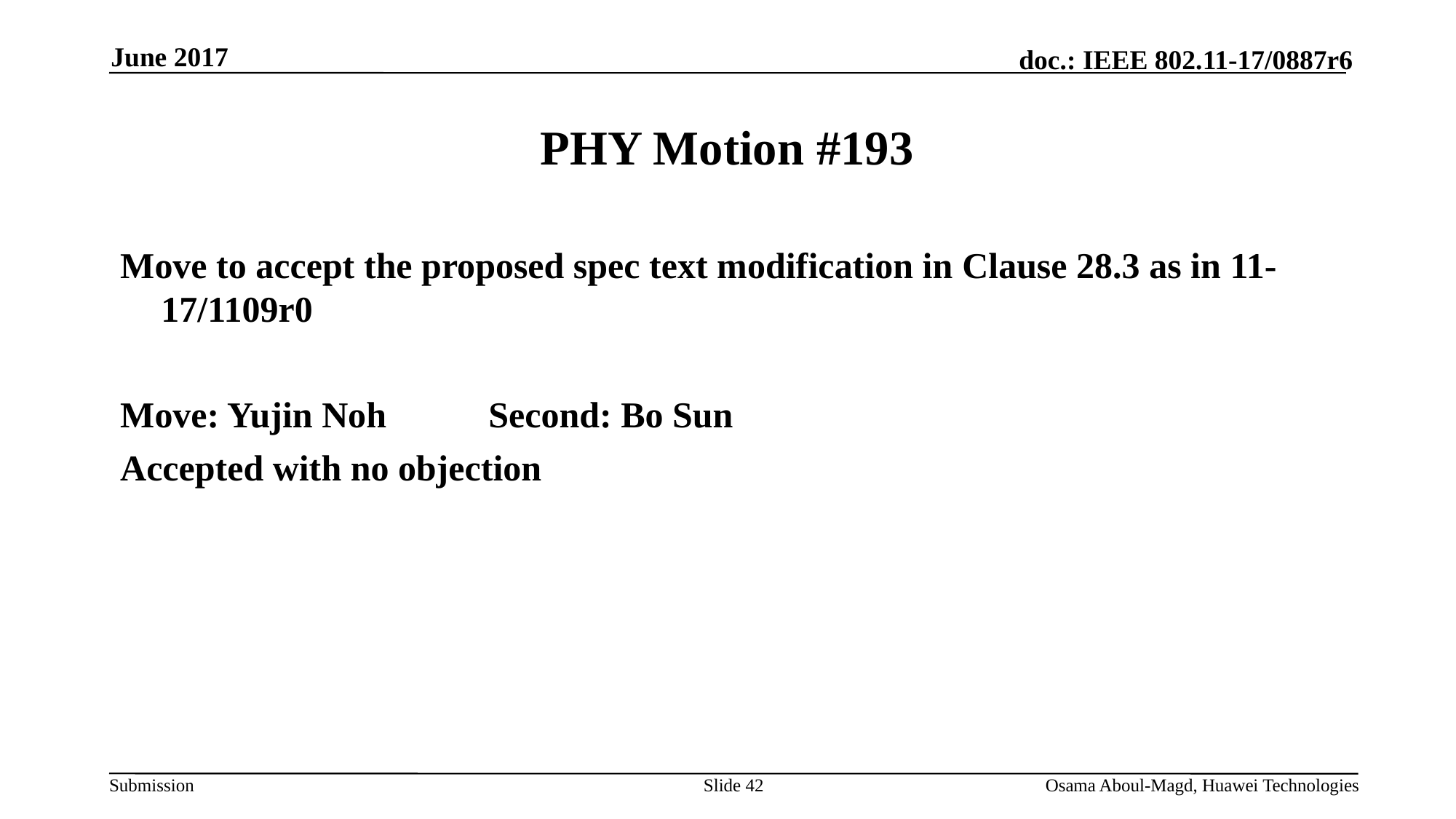

June 2017
# PHY Motion #193
Move to accept the proposed spec text modification in Clause 28.3 as in 11-17/1109r0

Move: Yujin Noh	Second: Bo Sun
Accepted with no objection
Slide 42
Osama Aboul-Magd, Huawei Technologies